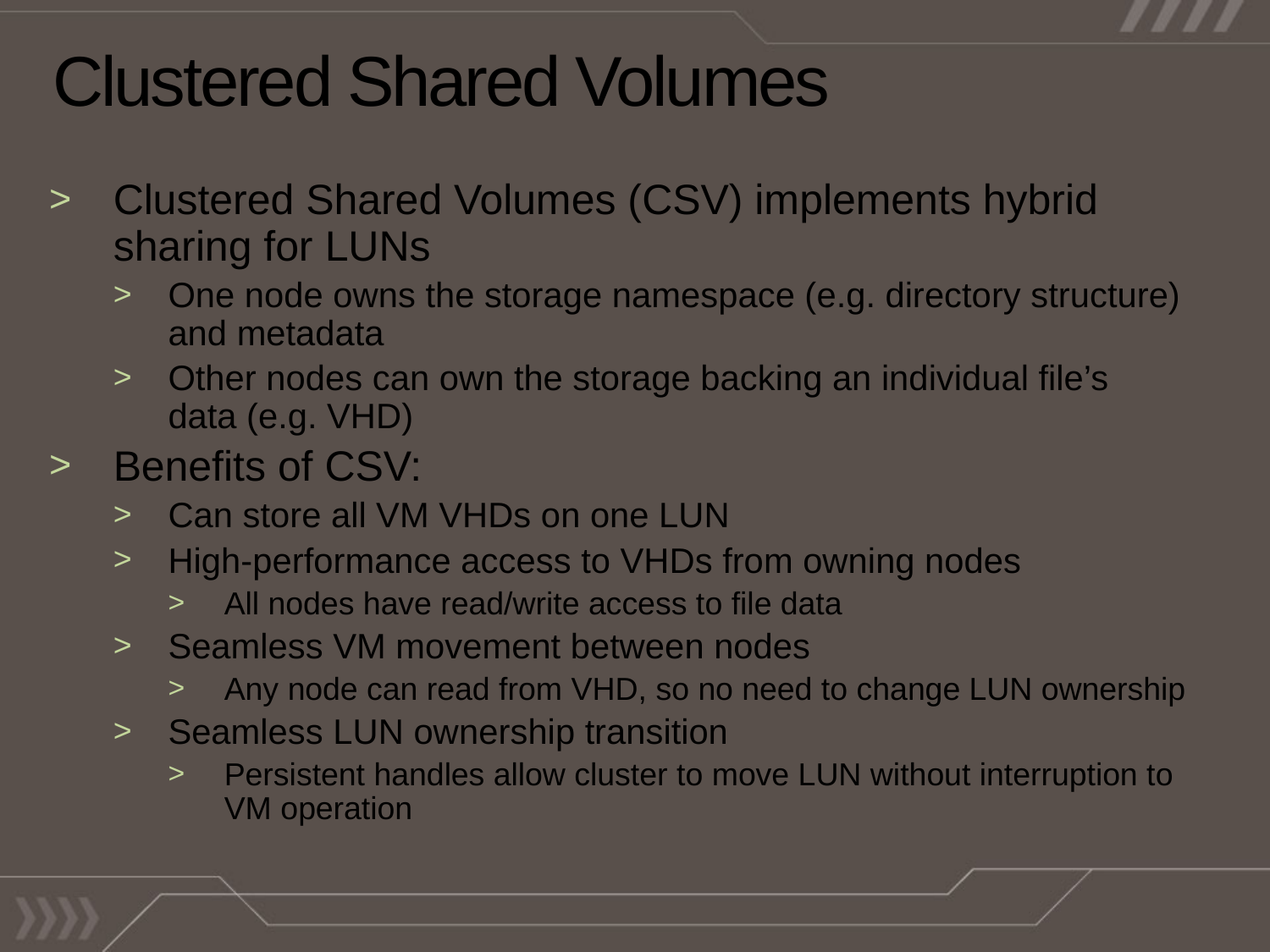

# Clustered Shared Volumes
Clustered Shared Volumes (CSV) implements hybrid sharing for LUNs
One node owns the storage namespace (e.g. directory structure)
and metadata
Other nodes can own the storage backing an individual file’s
data (e.g. VHD)
Benefits of CSV:
Can store all VM VHDs on one LUN
High-performance access to VHDs from owning nodes
All nodes have read/write access to file data
Seamless VM movement between nodes
Any node can read from VHD, so no need to change LUN ownership
Seamless LUN ownership transition
Persistent handles allow cluster to move LUN without interruption to
VM operation